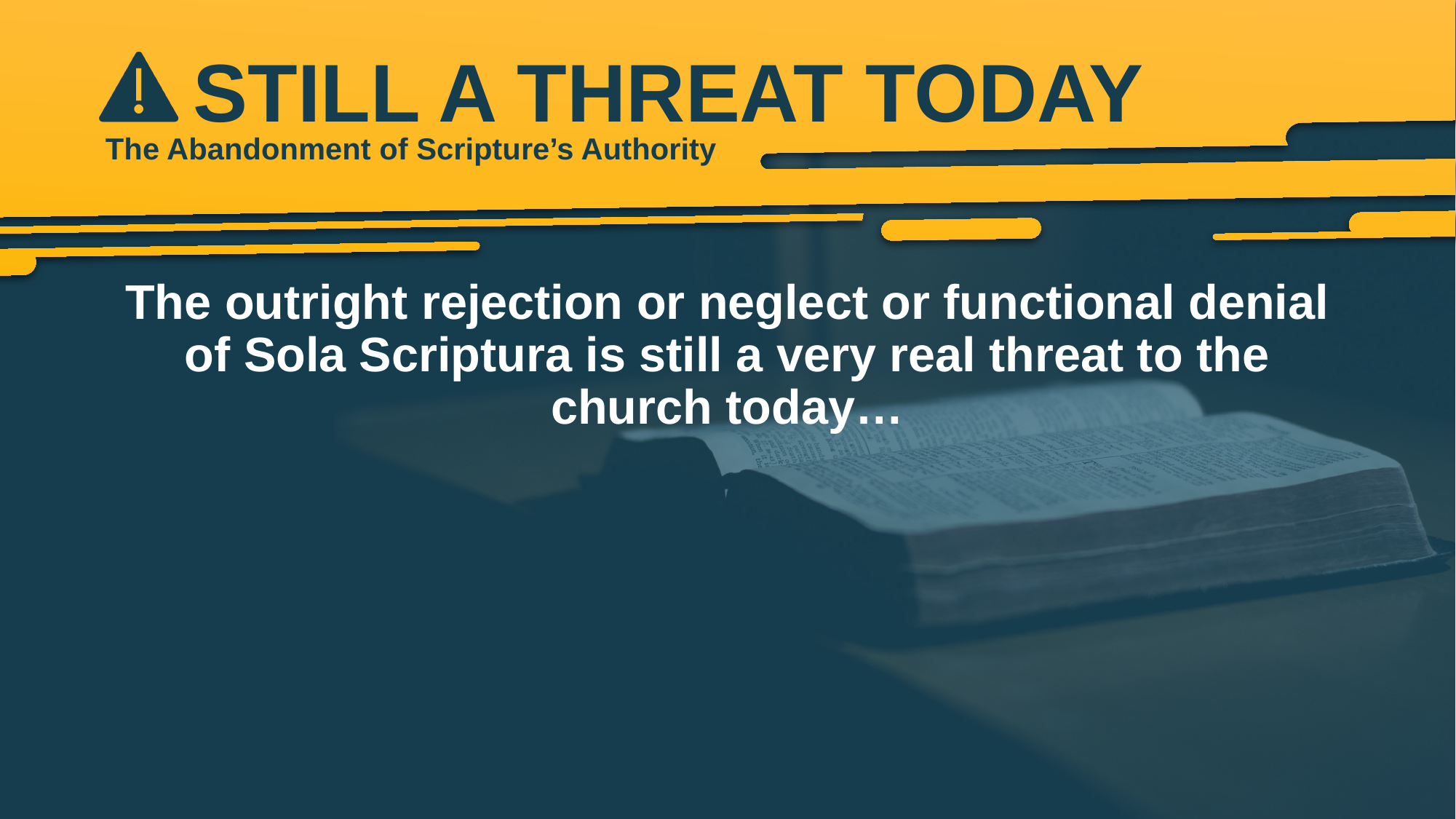

# STILL A THREAT TODAY
The Abandonment of Scripture’s Authority
The outright rejection or neglect or functional denial of Sola Scriptura is still a very real threat to the church today…